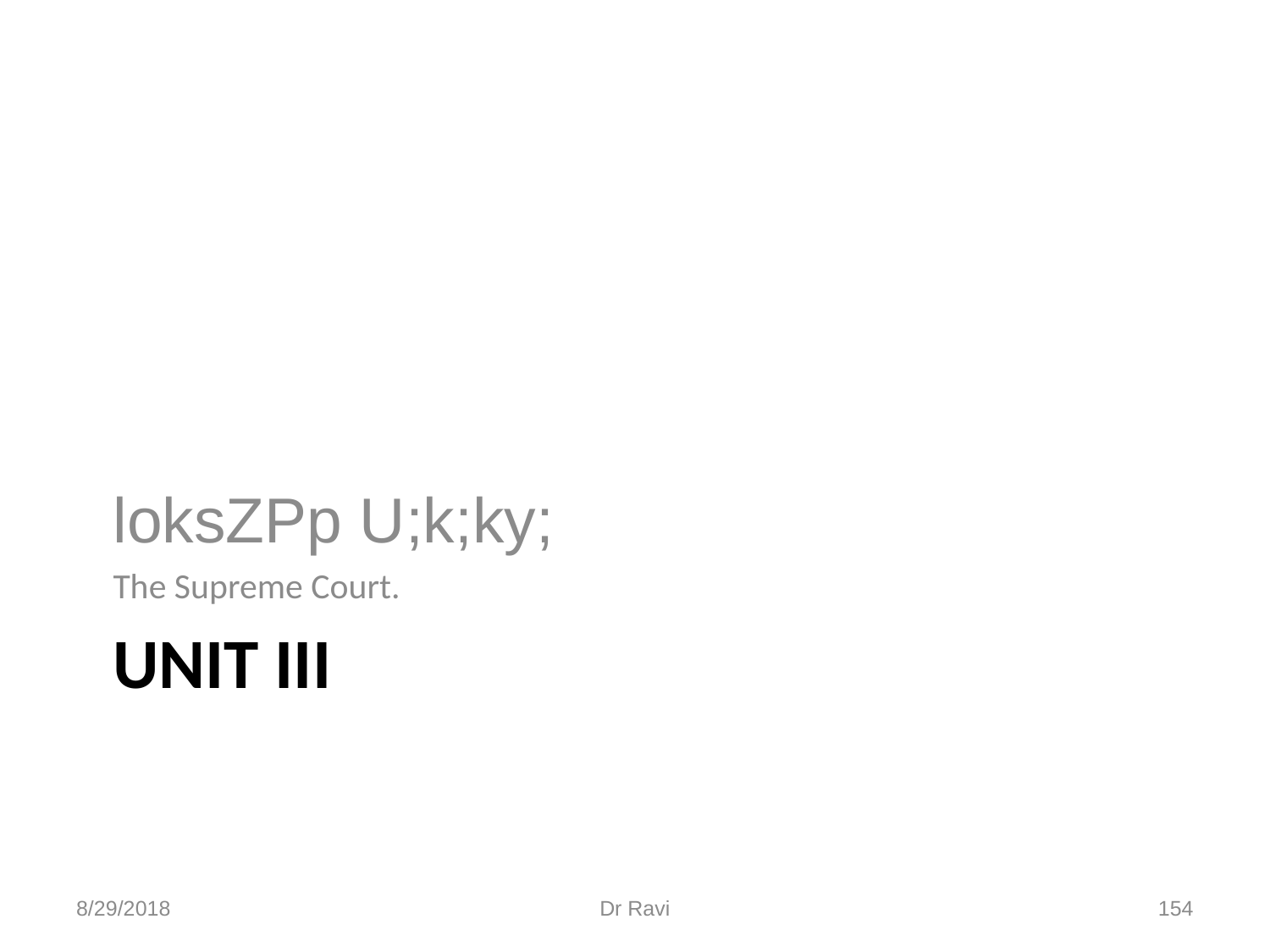

loksZPp U;k;ky;
The Supreme Court.
# Unit III
8/29/2018
Dr Ravi
154